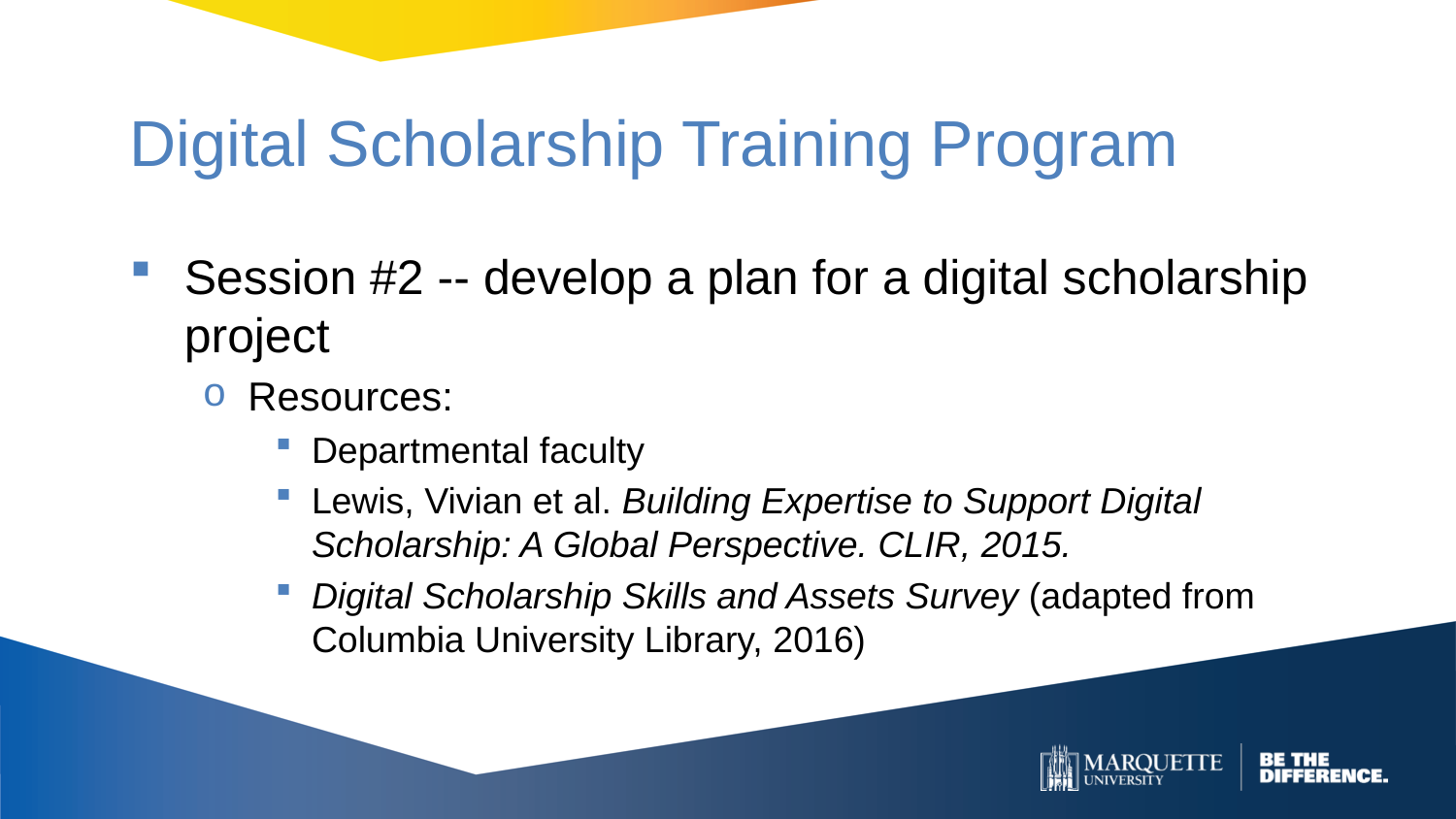

Digital Scholarship Training Program
Session #2 -- develop a plan for a digital scholarship project
Resources:
Departmental faculty
Lewis, Vivian et al. Building Expertise to Support Digital Scholarship: A Global Perspective. CLIR, 2015.
Digital Scholarship Skills and Assets Survey (adapted from Columbia University Library, 2016)